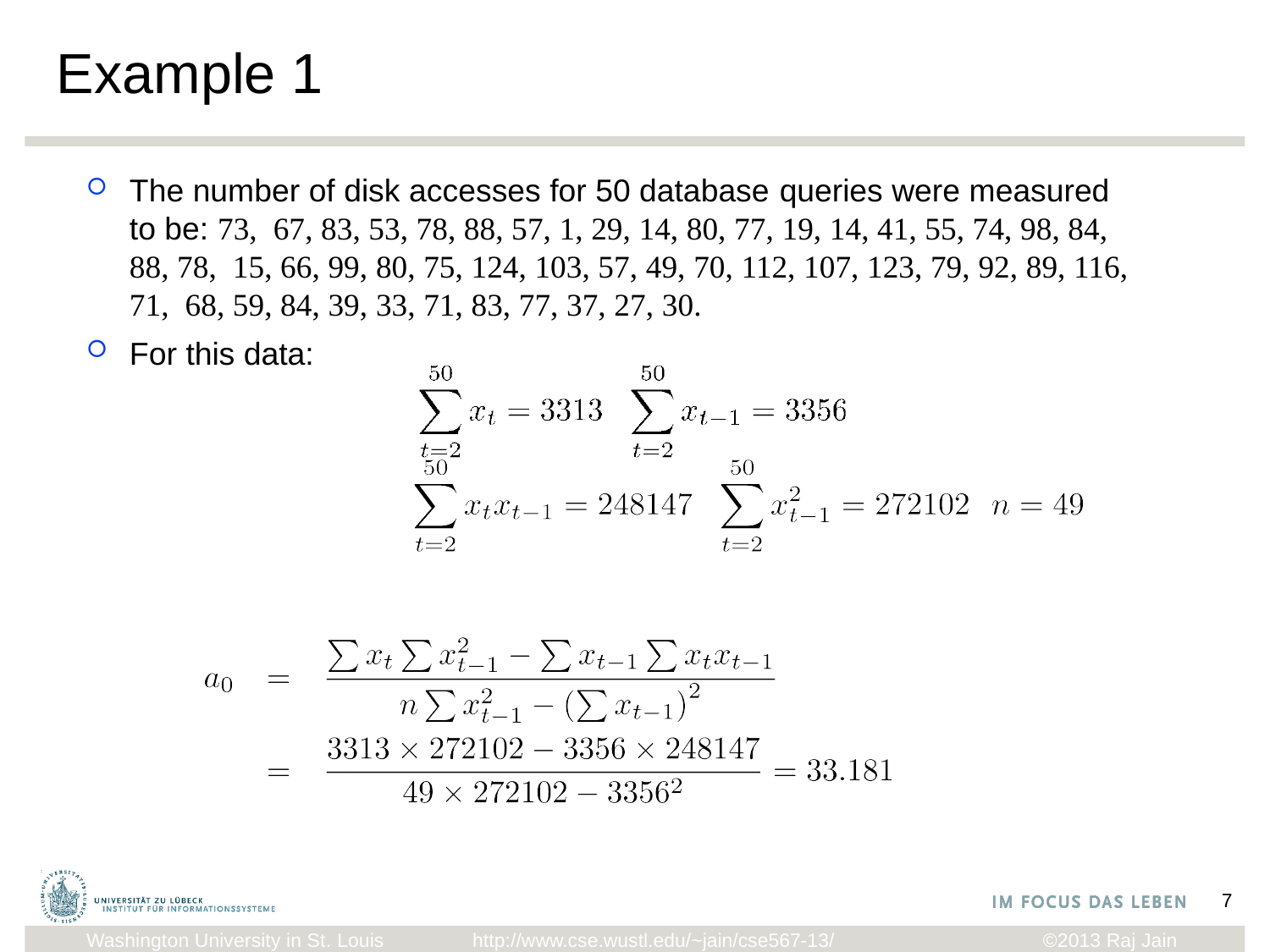

# Example 1
The number of disk accesses for 50 database queries were measured to be: 73,  67, 83, 53, 78, 88, 57, 1, 29, 14, 80, 77, 19, 14, 41, 55, 74, 98, 84, 88, 78,  15, 66, 99, 80, 75, 124, 103, 57, 49, 70, 112, 107, 123, 79, 92, 89, 116, 71,  68, 59, 84, 39, 33, 71, 83, 77, 37, 27, 30.
For this data:

7
http://www.cse.wustl.edu/~jain/cse567-13/

Washington University in St. Louis
©2013 Raj Jain